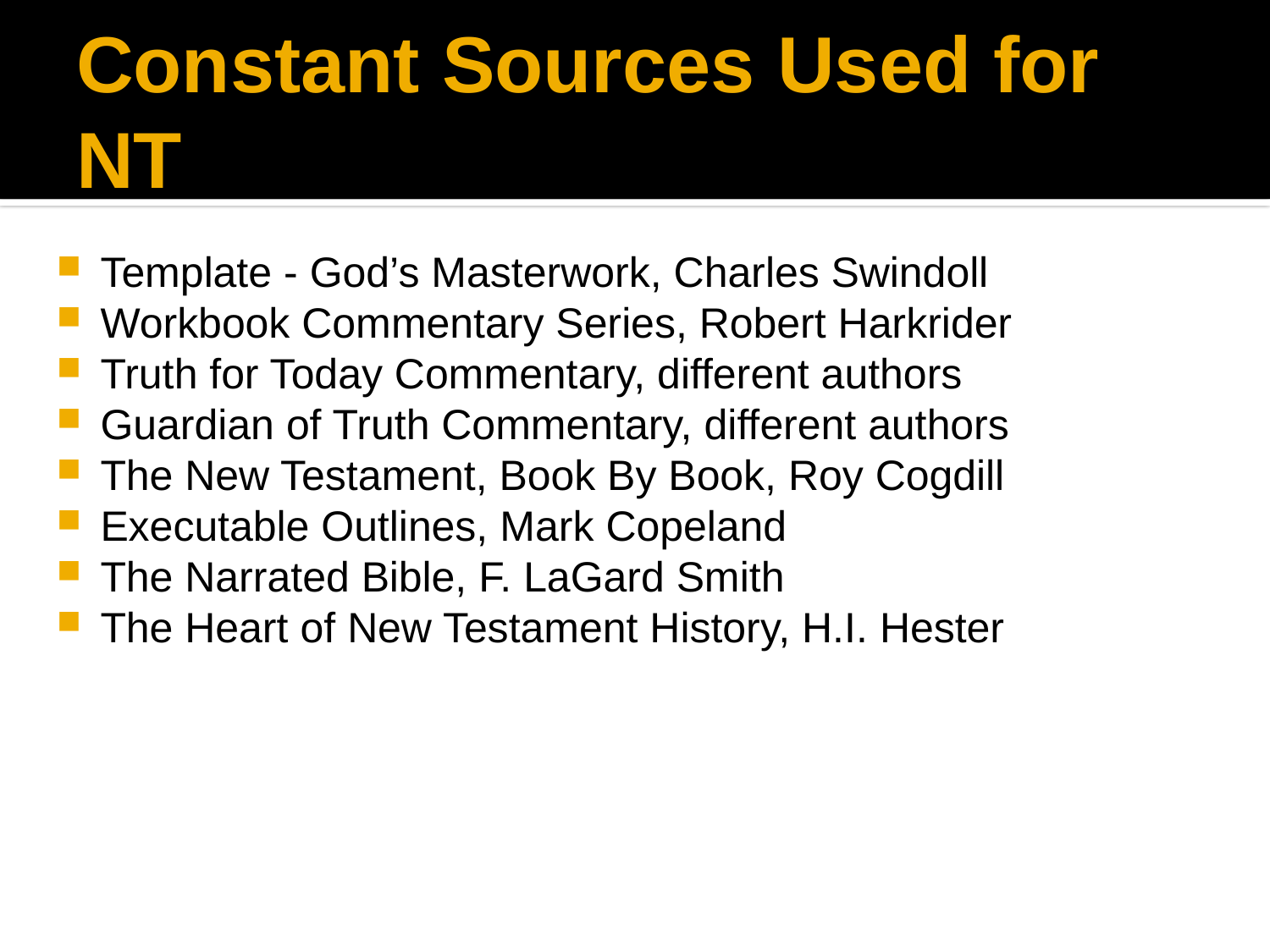

# Constant Sources Used for NT
Template - God’s Masterwork, Charles Swindoll
Workbook Commentary Series, Robert Harkrider
Truth for Today Commentary, different authors
Guardian of Truth Commentary, different authors
The New Testament, Book By Book, Roy Cogdill
Executable Outlines, Mark Copeland
The Narrated Bible, F. LaGard Smith
The Heart of New Testament History, H.I. Hester